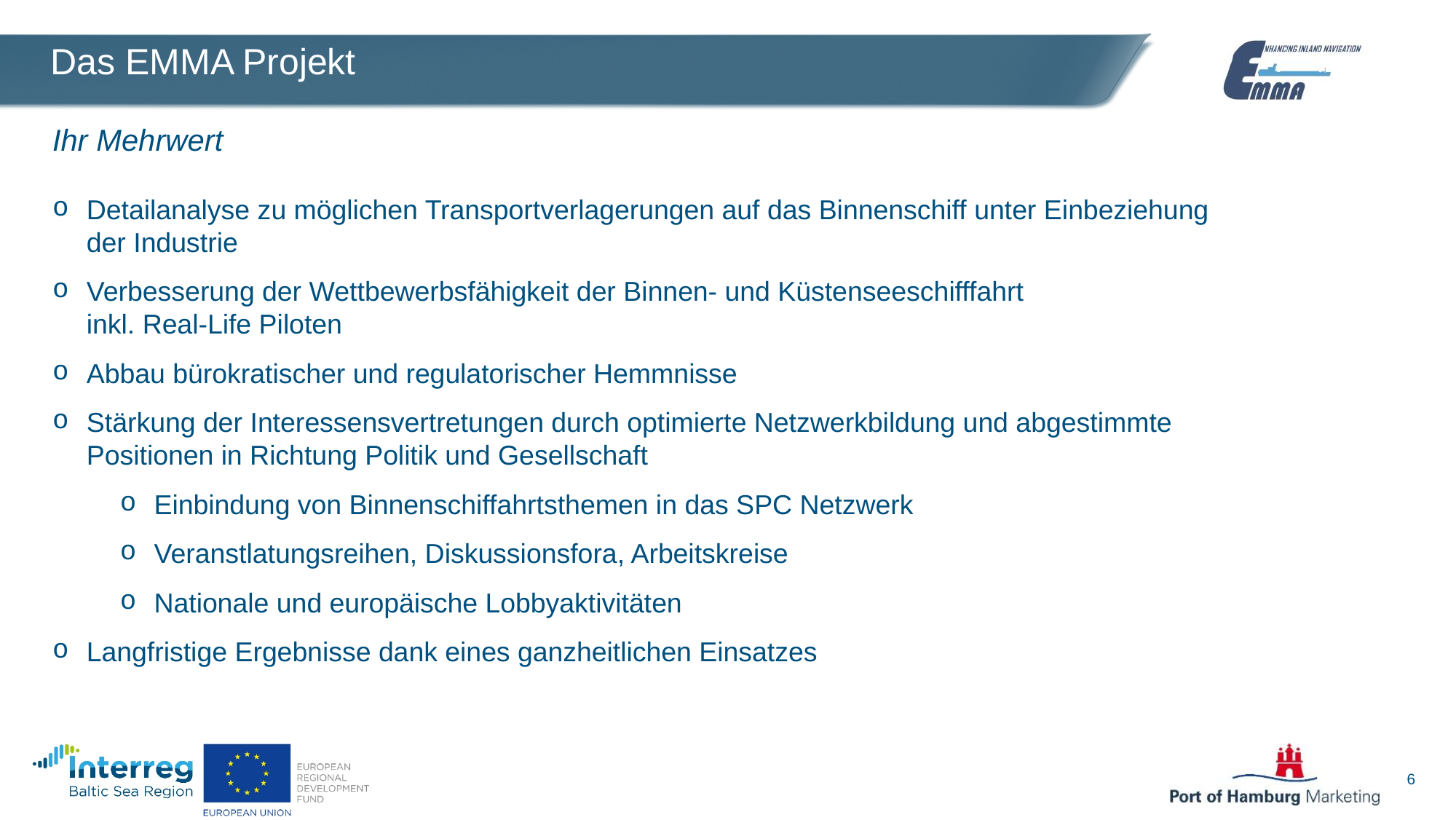

# Das EMMA Projekt
Ihr Mehrwert

Detailanalyse zu möglichen Transportverlagerungen auf das Binnenschiff unter Einbeziehung der Industrie
Verbesserung der Wettbewerbsfähigkeit der Binnen- und Küstenseeschifffahrt
inkl. Real-Life Piloten
Abbau bürokratischer und regulatorischer Hemmnisse
Stärkung der Interessensvertretungen durch optimierte Netzwerkbildung und abgestimmte Positionen in Richtung Politik und Gesellschaft
Einbindung von Binnenschiffahrtsthemen in das SPC Netzwerk
Veranstlatungsreihen, Diskussionsfora, Arbeitskreise
Nationale und europäische Lobbyaktivitäten
Langfristige Ergebnisse dank eines ganzheitlichen Einsatzes